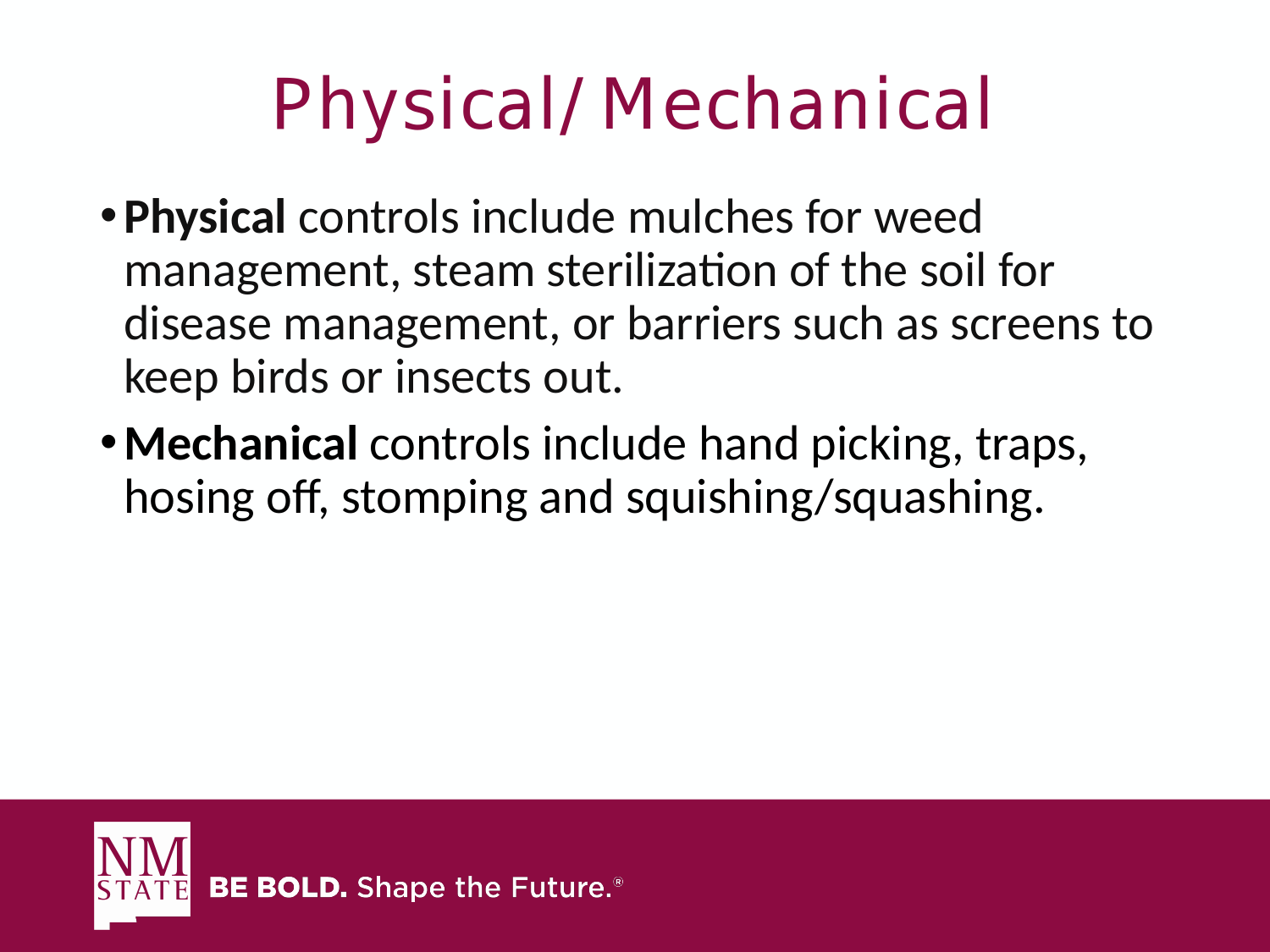

# Physical/Mechanical
Physical controls include mulches for weed management, steam sterilization of the soil for disease management, or barriers such as screens to keep birds or insects out.
Mechanical controls include hand picking, traps, hosing off, stomping and squishing/squashing.